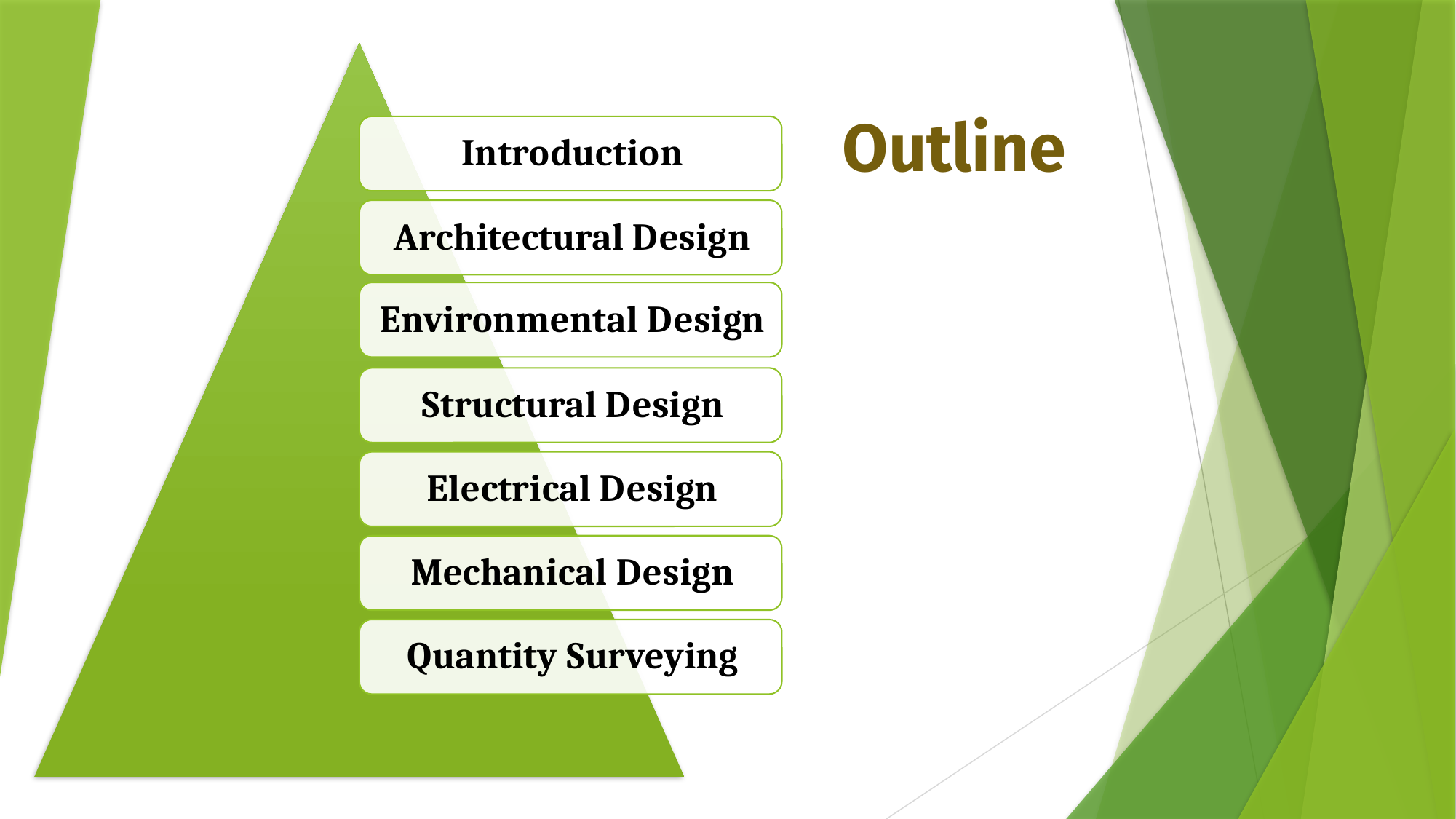

Introduction
Architectural Design
Environmental Design
Structural Design
Electrical Design
Mechanical Design
Quantity Surveying
Outline